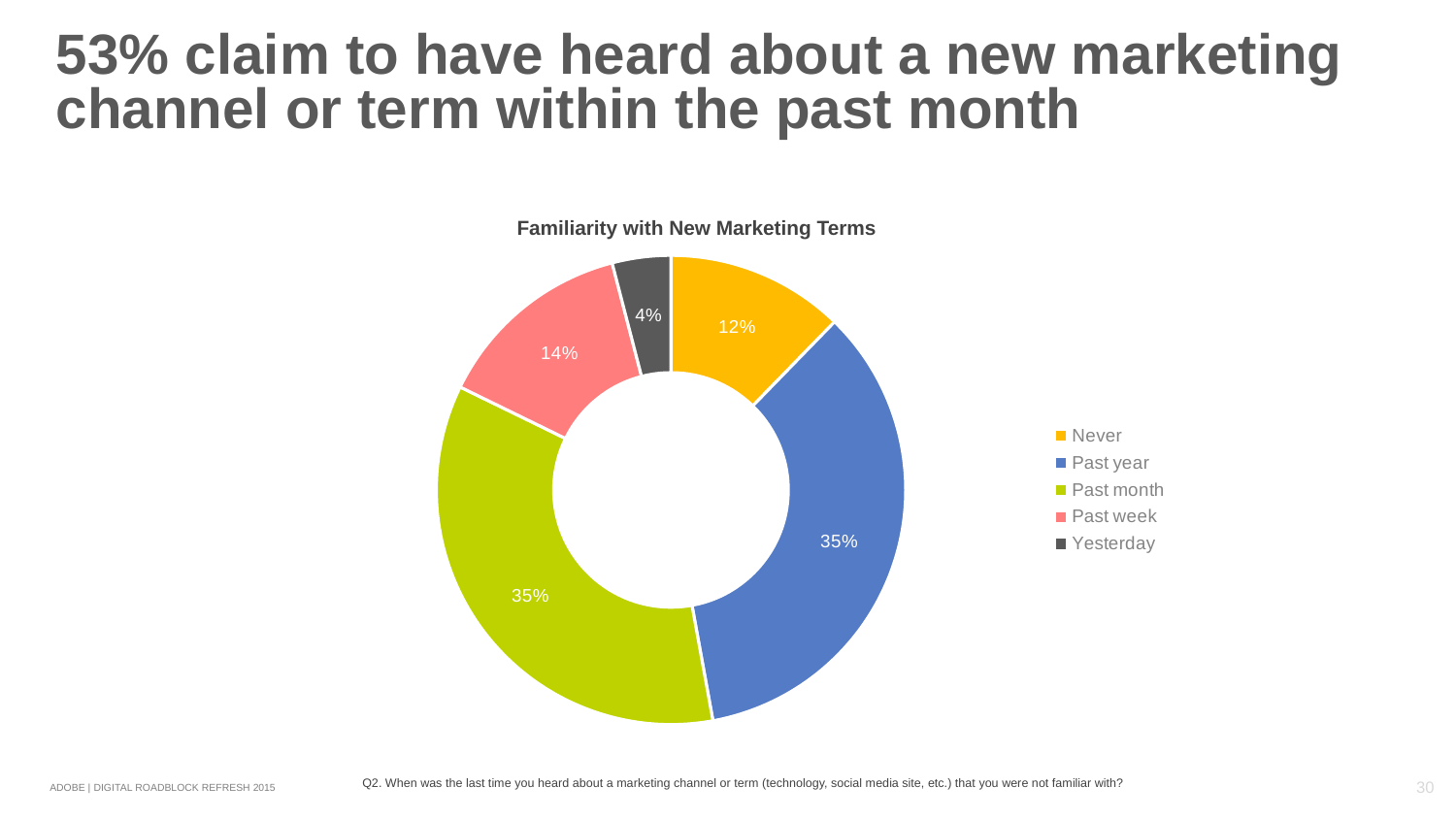

# 53% claim to have heard about a new marketing channel or term within the past month
Familiarity with New Marketing Terms

### Chart

| Category | Total |
|---|---|
| Never | 0.1228 |
| Past year | 0.3486 |
| Past month | 0.3509 |
| Past week | 0.1373 |
| Yesterday | 0.0404 |
Q2. When was the last time you heard about a marketing channel or term (technology, social media site, etc.) that you were not familiar with?